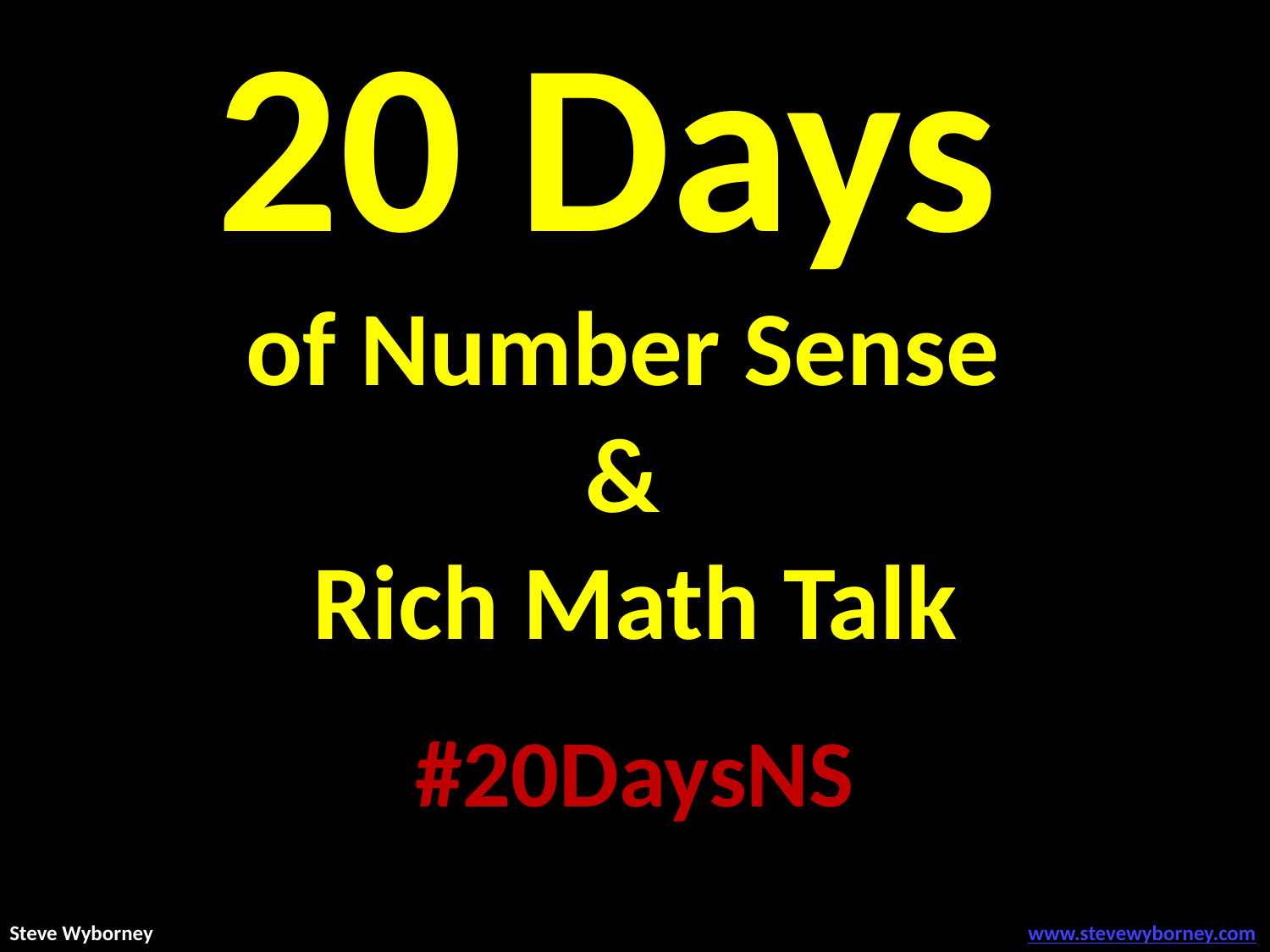

20 Days
of Number Sense
&
Rich Math Talk
#20DaysNS
Steve Wyborney
www.stevewyborney.com